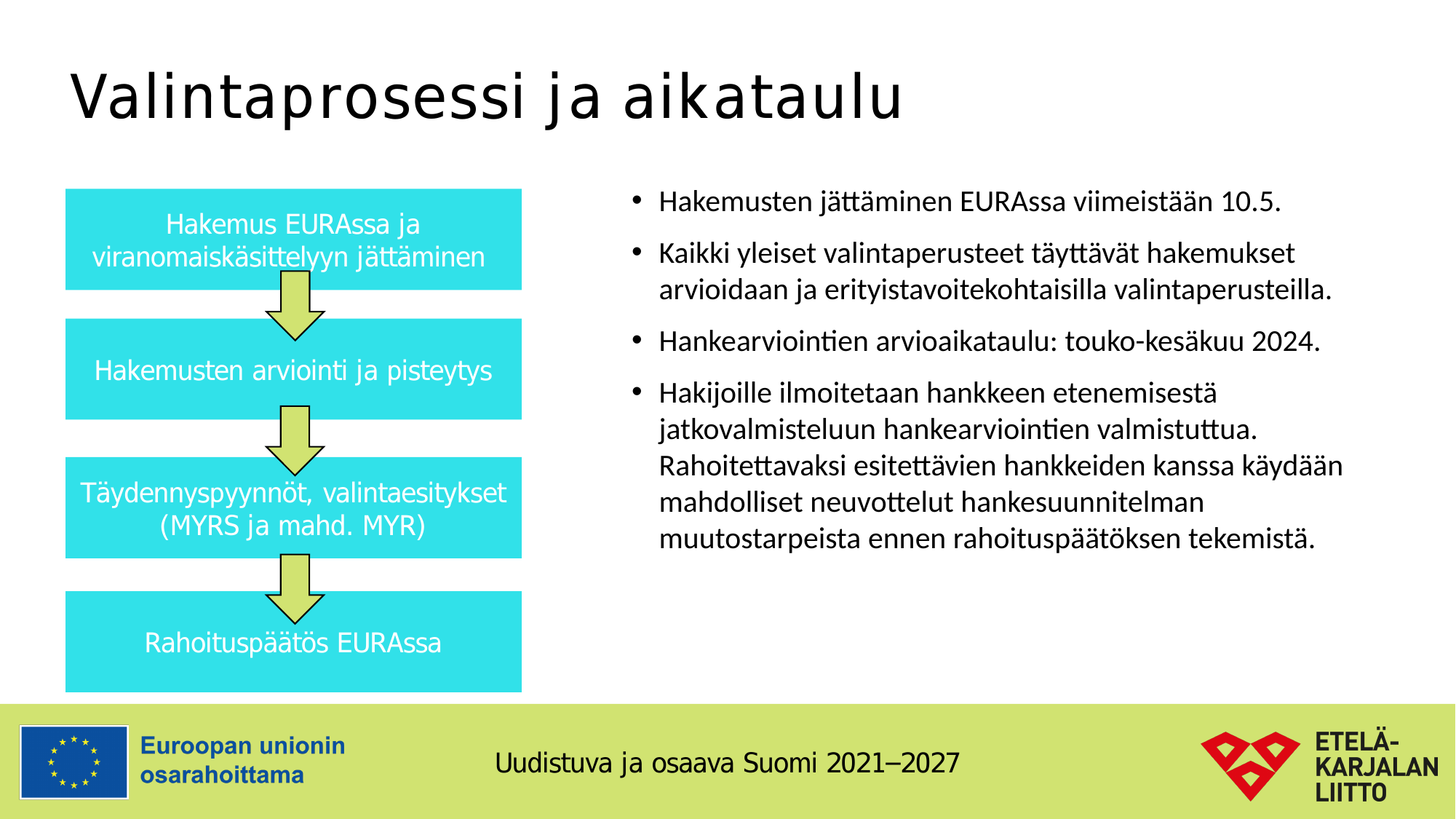

# Valintaprosessi ja aikataulu
Hakemusten jättäminen EURAssa viimeistään 10.5.
Kaikki yleiset valintaperusteet täyttävät hakemukset arvioidaan ja erityistavoitekohtaisilla valintaperusteilla.
Hankearviointien arvioaikataulu: touko-kesäkuu 2024.
Hakijoille ilmoitetaan hankkeen etenemisestä jatkovalmisteluun hankearviointien valmistuttua. Rahoitettavaksi esitettävien hankkeiden kanssa käydään mahdolliset neuvottelut hankesuunnitelman muutostarpeista ennen rahoituspäätöksen tekemistä.
Hakemus EURAssa ja viranomaiskäsittelyyn jättäminen

Hakemusten arviointi ja pisteytys

Täydennyspyynnöt, valintaesitykset (MYRS ja mahd. MYR)

Rahoituspäätös EURAssa